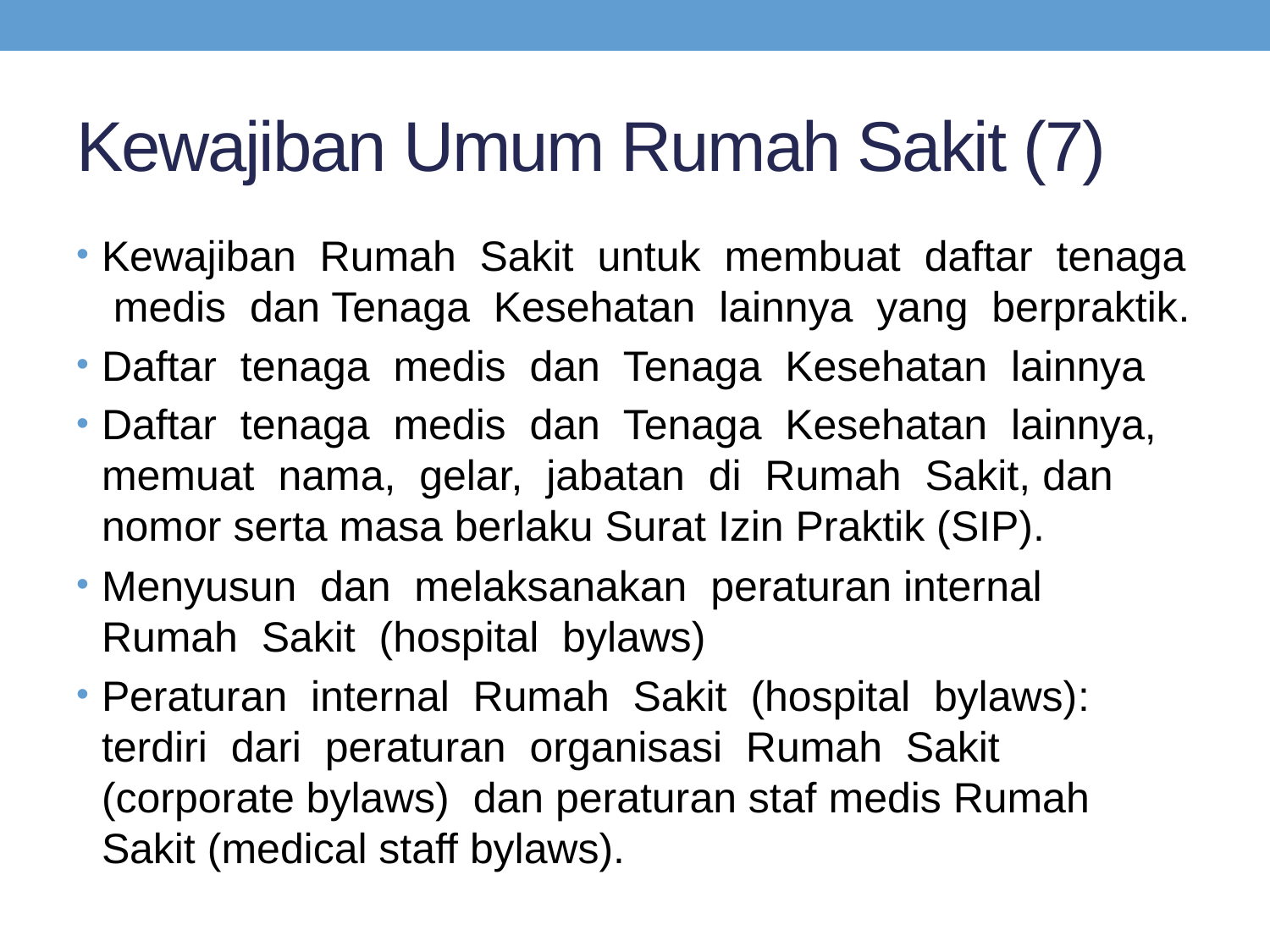

# Kewajiban Umum Rumah Sakit (7)
Kewajiban  Rumah  Sakit  untuk  membuat  daftar  tenaga  medis  dan Tenaga  Kesehatan  lainnya  yang  berpraktik.
Daftar  tenaga  medis  dan  Tenaga  Kesehatan  lainnya
Daftar  tenaga  medis  dan  Tenaga  Kesehatan  lainnya, memuat  nama,  gelar,  jabatan  di  Rumah  Sakit, dan nomor serta masa berlaku Surat Izin Praktik (SIP).
Menyusun  dan  melaksanakan  peraturan internal  Rumah  Sakit  (hospital  bylaws)
Peraturan  internal  Rumah  Sakit  (hospital  bylaws): terdiri  dari  peraturan  organisasi  Rumah  Sakit (corporate bylaws)  dan peraturan staf medis Rumah Sakit (medical staff bylaws).